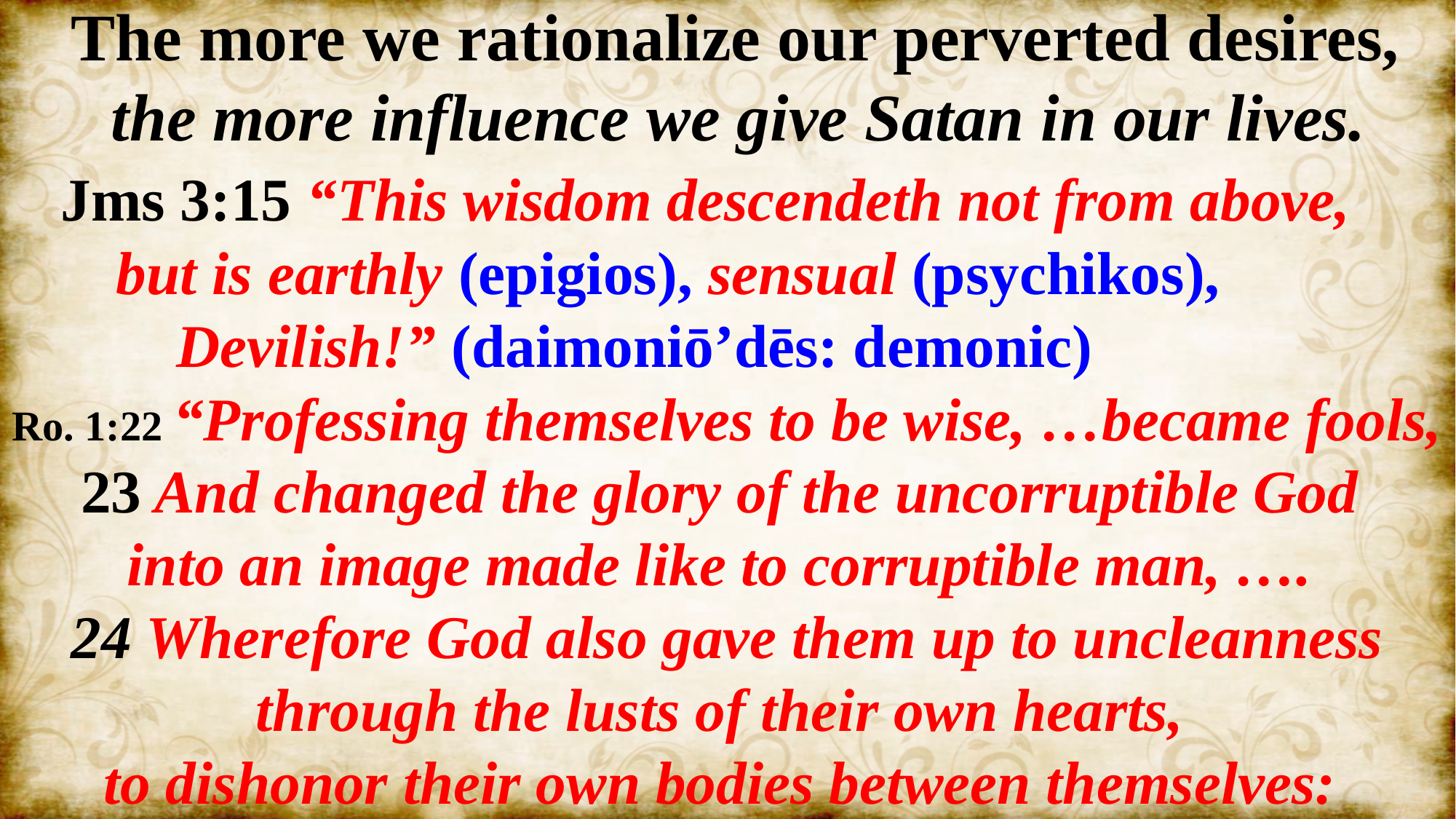

The more we rationalize our perverted desires,
      the more influence we give Satan in our lives.
   Jms 3:15 “This wisdom descendeth not from above,
       but is earthly (epigios), sensual (psychikos),
           Devilish!” (daimoniō’dēs: demonic)
Ro. 1:22 “Professing themselves to be wise, …became fools,
23 And changed the glory of the uncorruptible God
into an image made like to corruptible man, ….
24 Wherefore God also gave them up to uncleanness through the lusts of their own hearts,
to dishonor their own bodies between themselves: